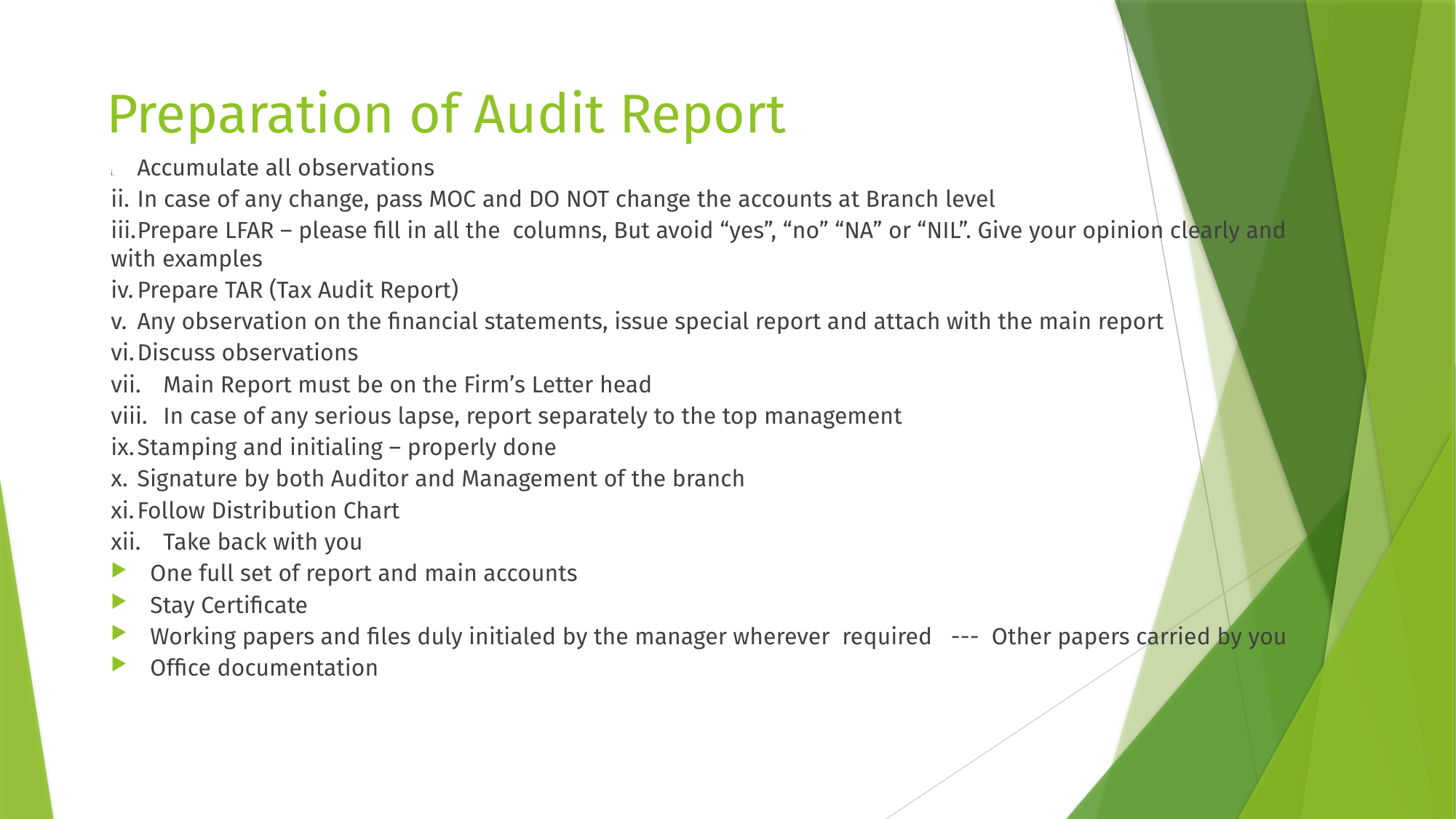

# Preparation of Audit Report

i. 		Accumulate all observations
ii.	In case of any change, pass MOC and DO NOT change the accounts at Branch level
iii.	Prepare LFAR – please fill in all the  columns, But avoid “yes”, “no” “NA” or “NIL”. Give your opinion clearly and 	with examples
iv.	Prepare TAR (Tax Audit Report)
v.	Any observation on the financial statements, issue special report and attach with the main report
vi.	Discuss observations
vii.	Main Report must be on the Firm’s Letter head
viii.	In case of any serious lapse, report separately to the top management
ix.	Stamping and initialing – properly done
x.	Signature by both Auditor and Management of the branch
xi.	Follow Distribution Chart
xii.	Take back with you
	One full set of report and main accounts
	Stay Certificate
	Working papers and files duly initialed by the manager wherever  required   ---  Other papers carried by you
	Office documentation